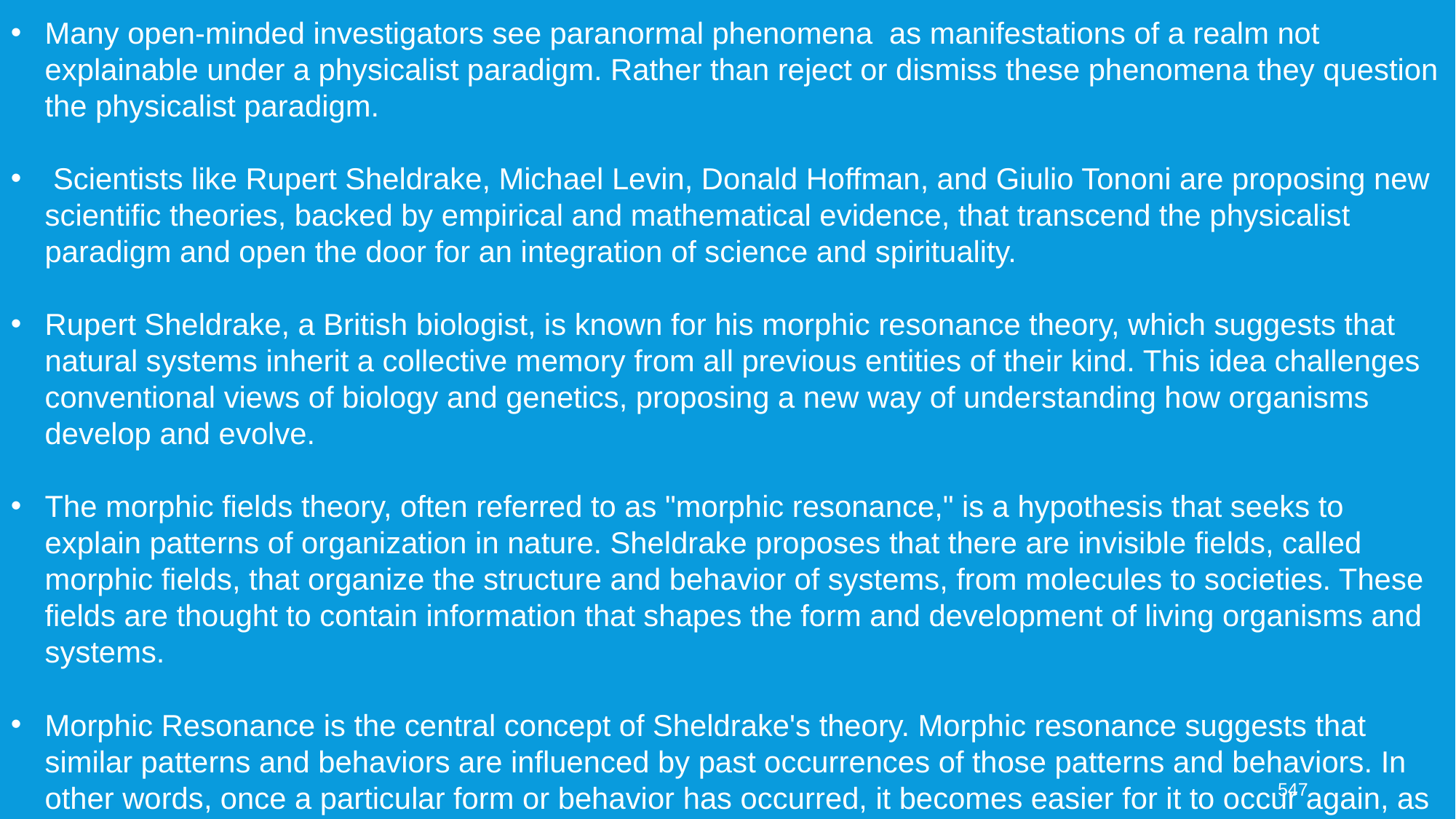

Many open-minded investigators see paranormal phenomena  as manifestations of a realm not explainable under a physicalist paradigm. Rather than reject or dismiss these phenomena they question the physicalist paradigm.

 Scientists like Rupert Sheldrake, Michael Levin, Donald Hoffman, and Giulio Tononi are proposing new scientific theories, backed by empirical and mathematical evidence, that transcend the physicalist paradigm and open the door for an integration of science and spirituality.

Rupert Sheldrake, a British biologist, is known for his morphic resonance theory, which suggests that natural systems inherit a collective memory from all previous entities of their kind. This idea challenges conventional views of biology and genetics, proposing a new way of understanding how organisms develop and evolve.

The morphic fields theory, often referred to as "morphic resonance," is a hypothesis that seeks to explain patterns of organization in nature. Sheldrake proposes that there are invisible fields, called morphic fields, that organize the structure and behavior of systems, from molecules to societies. These fields are thought to contain information that shapes the form and development of living organisms and systems.

Morphic Resonance is the central concept of Sheldrake's theory. Morphic resonance suggests that similar patterns and behaviors are influenced by past occurrences of those patterns and behaviors. In other words, once a particular form or behavior has occurred, it becomes easier for it to occur again, as it resonates with previous instances.
547